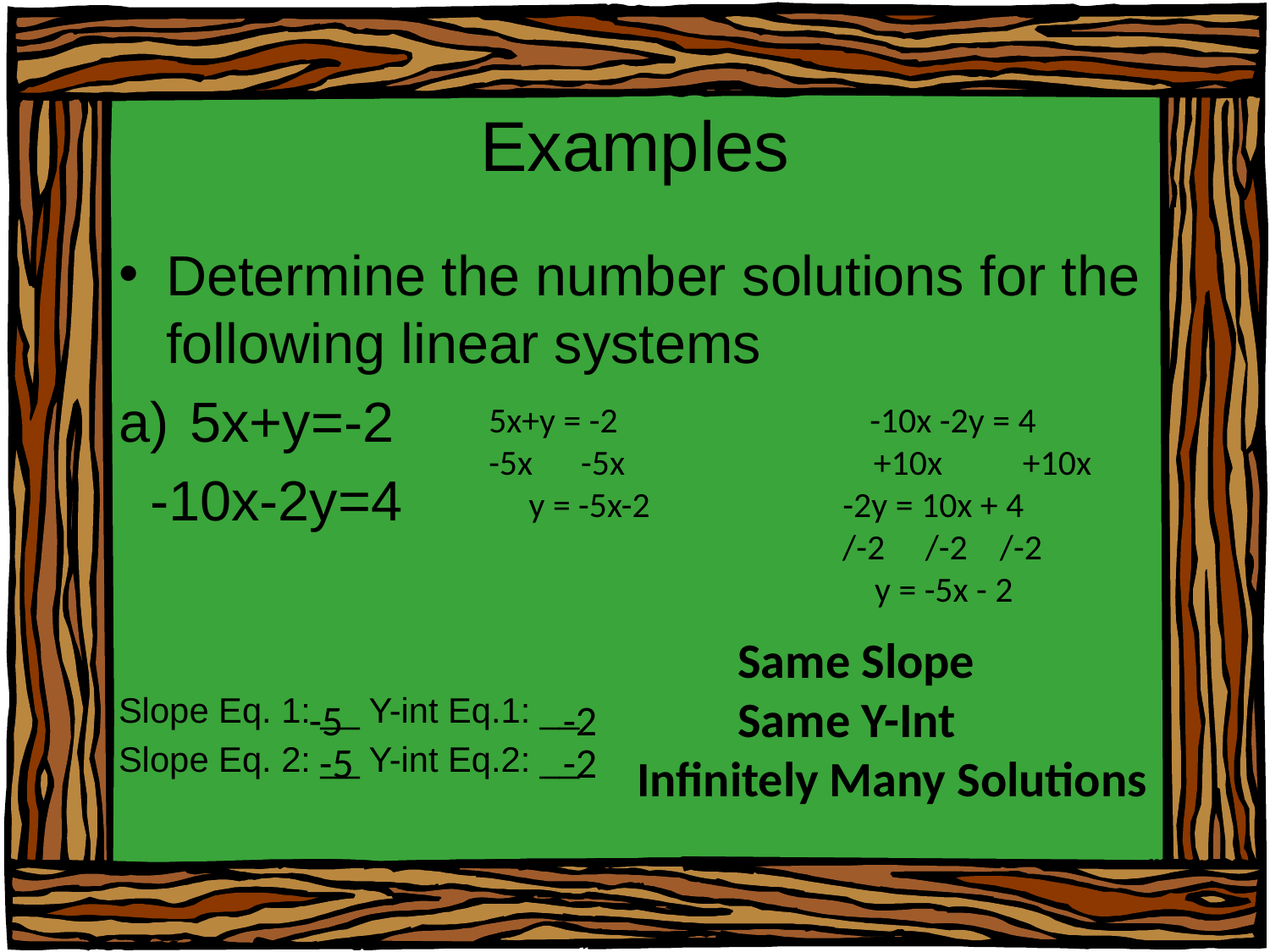

# Examples
Determine the number solutions for the following linear systems
5x+y=-2
  -10x-2y=4

Slope Eq. 1: __ Y-int Eq.1: __
Slope Eq. 2: __ Y-int Eq.2: __

5x+y = -2		-10x -2y = 4
-5x      -5x                               +10x          +10x
     y = -5x-2                        -2y = 10x + 4
                                            /-2     /-2    /-2
                                                y = -5x - 2
         Same Slope
         Same Y-Int
Infinitely Many Solutions
-5
-2
-2
-5